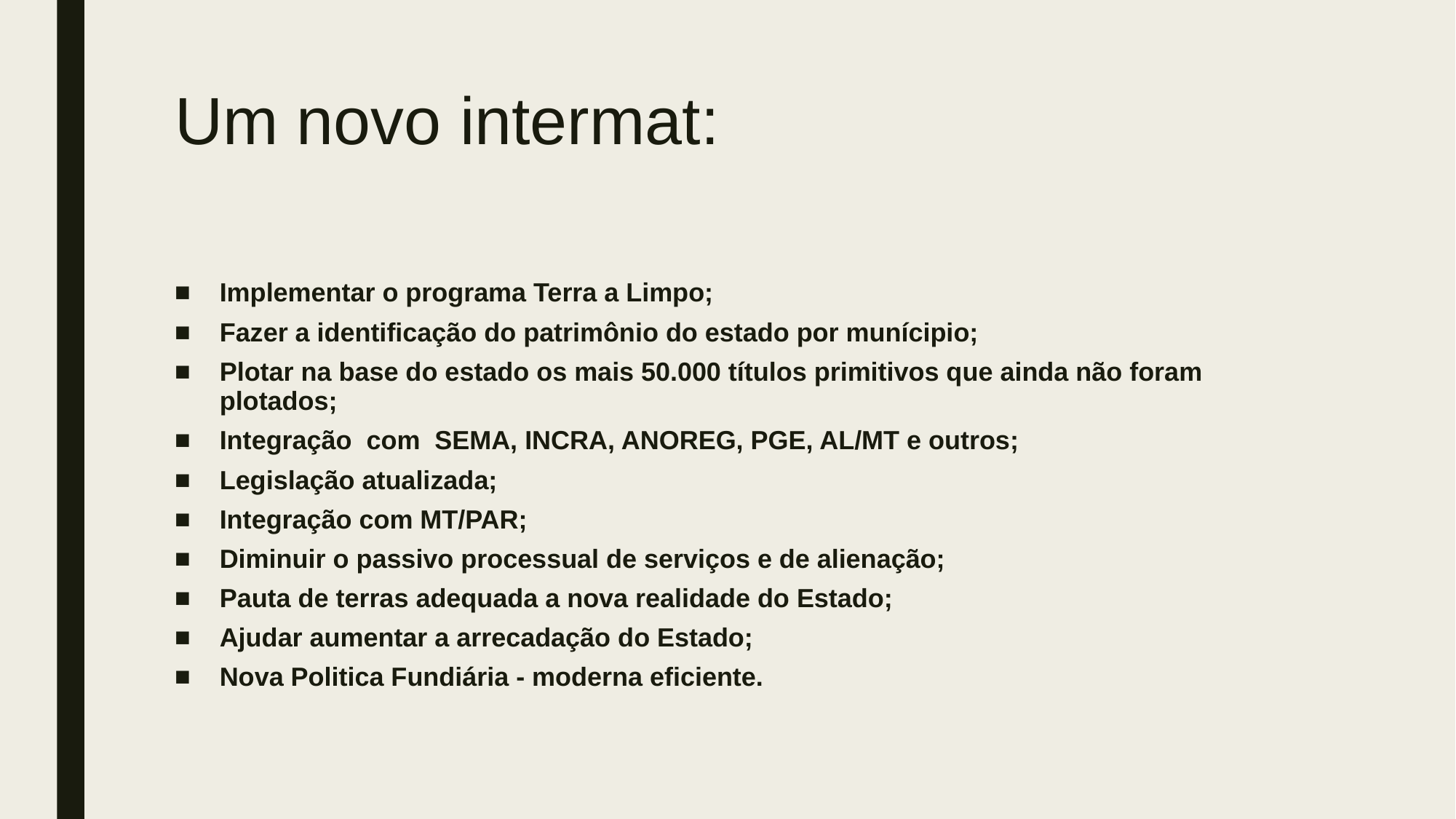

# Um novo intermat:
Implementar o programa Terra a Limpo;
Fazer a identificação do patrimônio do estado por munícipio;
Plotar na base do estado os mais 50.000 títulos primitivos que ainda não foram plotados;
Integração  com  SEMA, INCRA, ANOREG, PGE, AL/MT e outros;
Legislação atualizada;
Integração com MT/PAR;
Diminuir o passivo processual de serviços e de alienação;
Pauta de terras adequada a nova realidade do Estado;
Ajudar aumentar a arrecadação do Estado;
Nova Politica Fundiária - moderna eficiente.